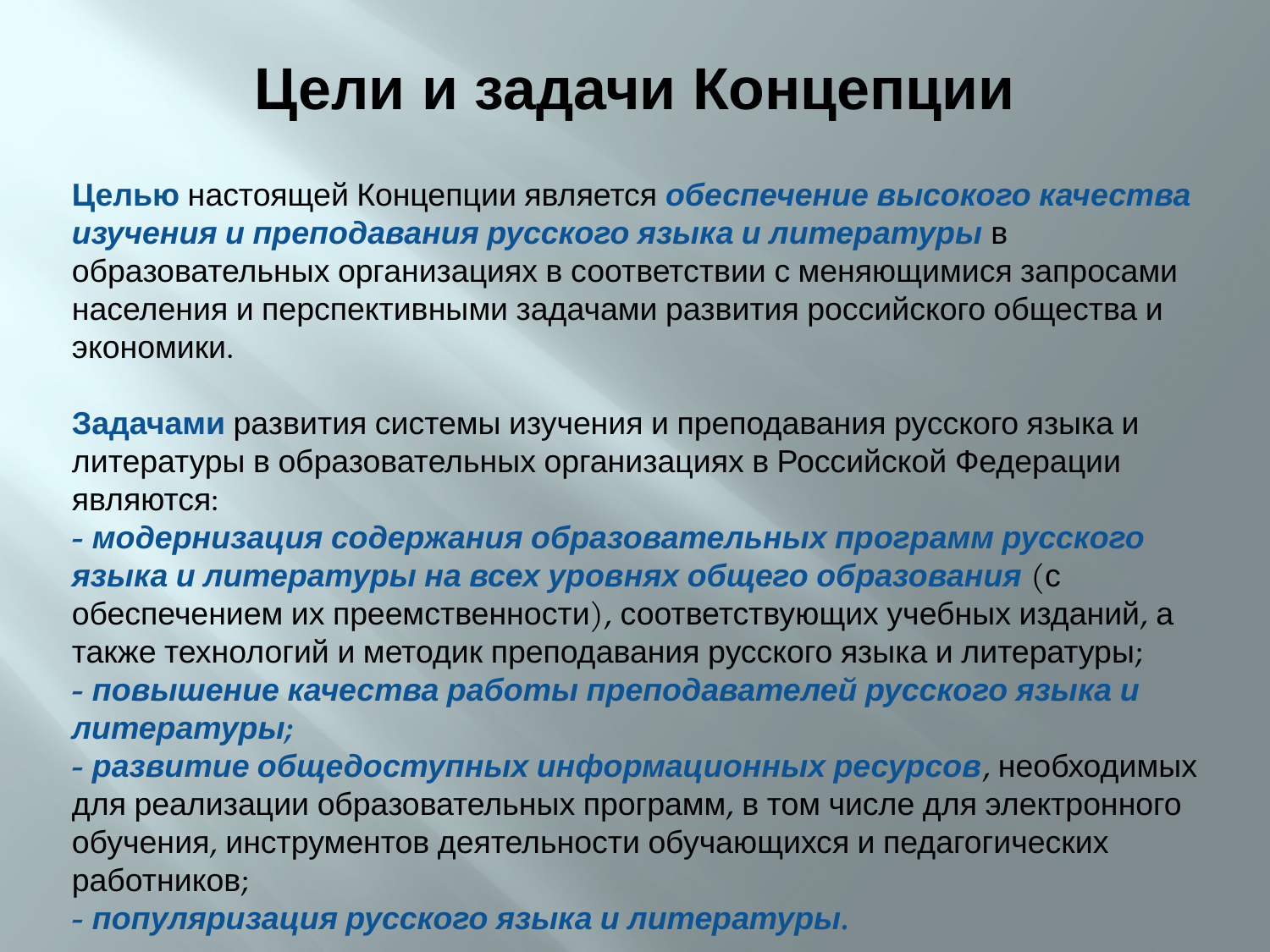

# Цели и задачи Концепции
Целью настоящей Концепции является обеспечение высокого качества изучения и преподавания русского языка и литературы в образовательных организациях в соответствии с меняющимися запросами населения и перспективными задачами развития российского общества и экономики.

Задачами развития системы изучения и преподавания русского языка и литературы в образовательных организациях в Российской Федерации являются:
- модернизация содержания образовательных программ русского языка и литературы на всех уровнях общего образования (с обеспечением их преемственности), соответствующих учебных изданий, а также технологий и методик преподавания русского языка и литературы;
- повышение качества работы преподавателей русского языка и литературы;
- развитие общедоступных информационных ресурсов, необходимых для реализации образовательных программ, в том числе для электронного обучения, инструментов деятельности обучающихся и педагогических работников;
- популяризация русского языка и литературы.